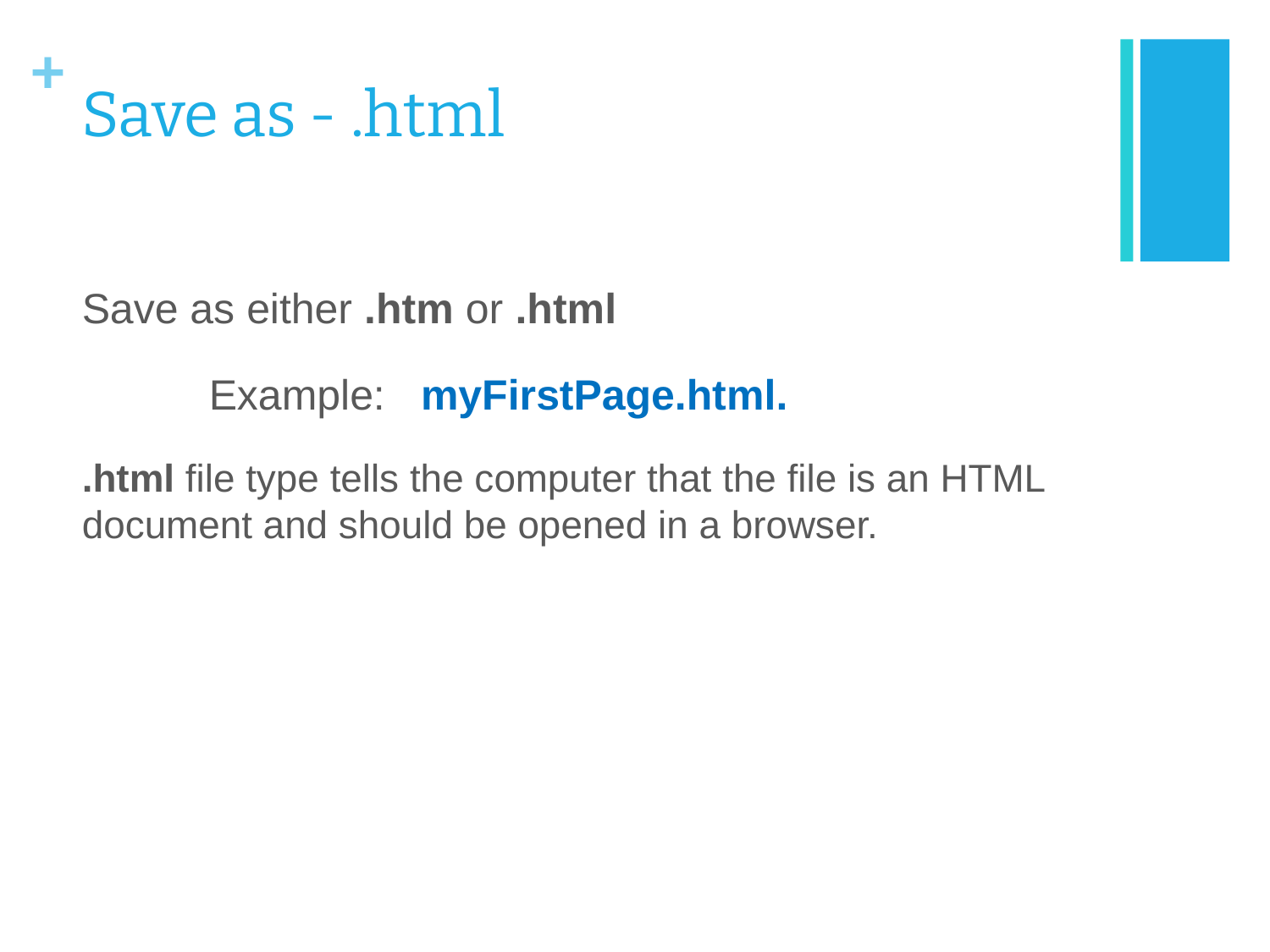

# Save as - .html
Save as either .htm or .html
	Example:   myFirstPage.html.
.html file type tells the computer that the file is an HTML document and should be opened in a browser.